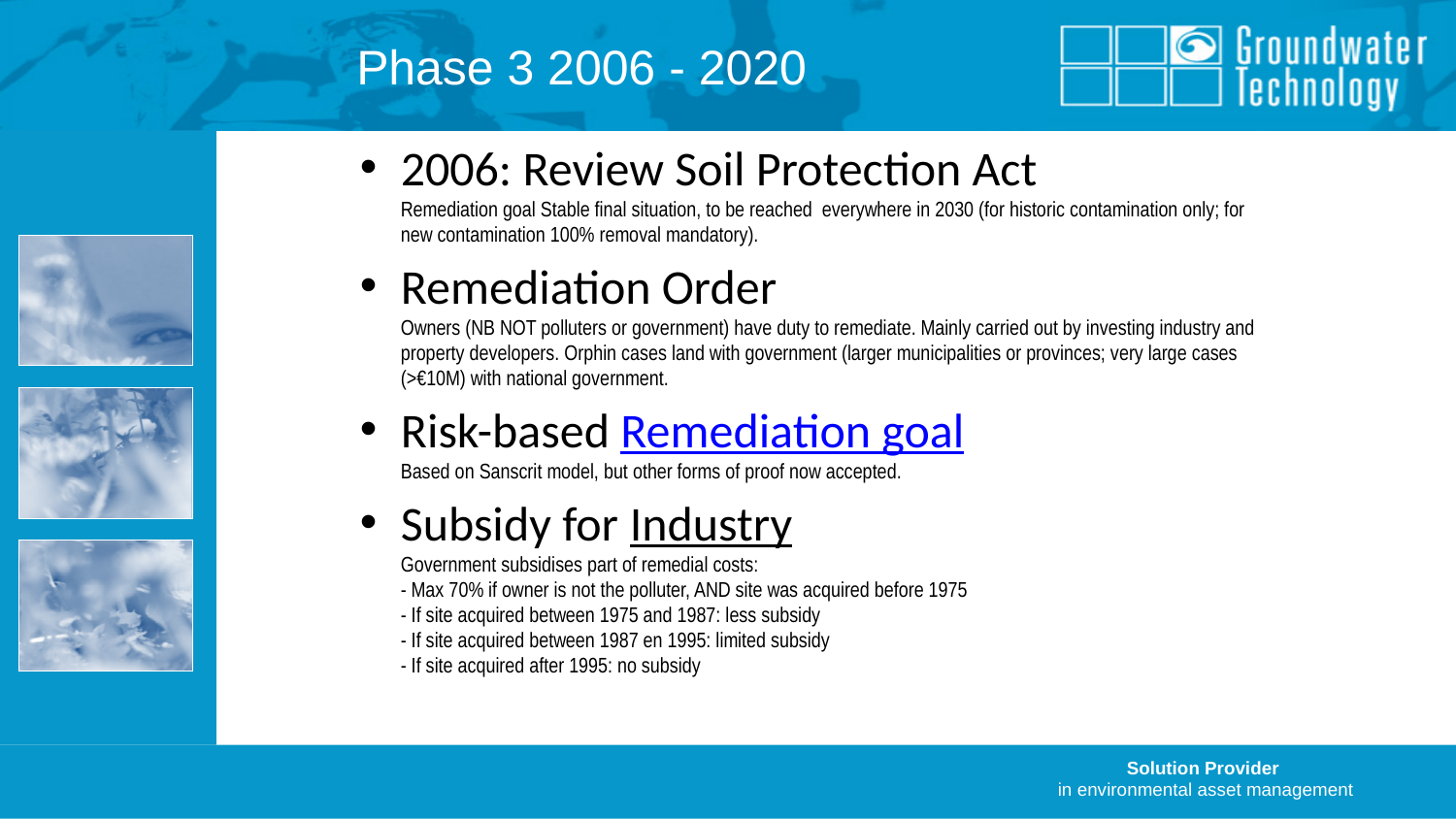

# Phase 3 2006 - 2020
2006: Review Soil Protection Act
Remediation goal Stable final situation, to be reached  everywhere in 2030 (for historic contamination only; for new contamination 100% removal mandatory).
Remediation Order
Owners (NB NOT polluters or government) have duty to remediate. Mainly carried out by investing industry and property developers. Orphin cases land with government (larger municipalities or provinces; very large cases (>€10M) with national government.
Risk-based Remediation goal
Based on Sanscrit model, but other forms of proof now accepted.
Subsidy for Industry
Government subsidises part of remedial costs:
- Max 70% if owner is not the polluter, AND site was acquired before 1975
- If site acquired between 1975 and 1987: less subsidy
- If site acquired between 1987 en 1995: limited subsidy
- If site acquired after 1995: no subsidy